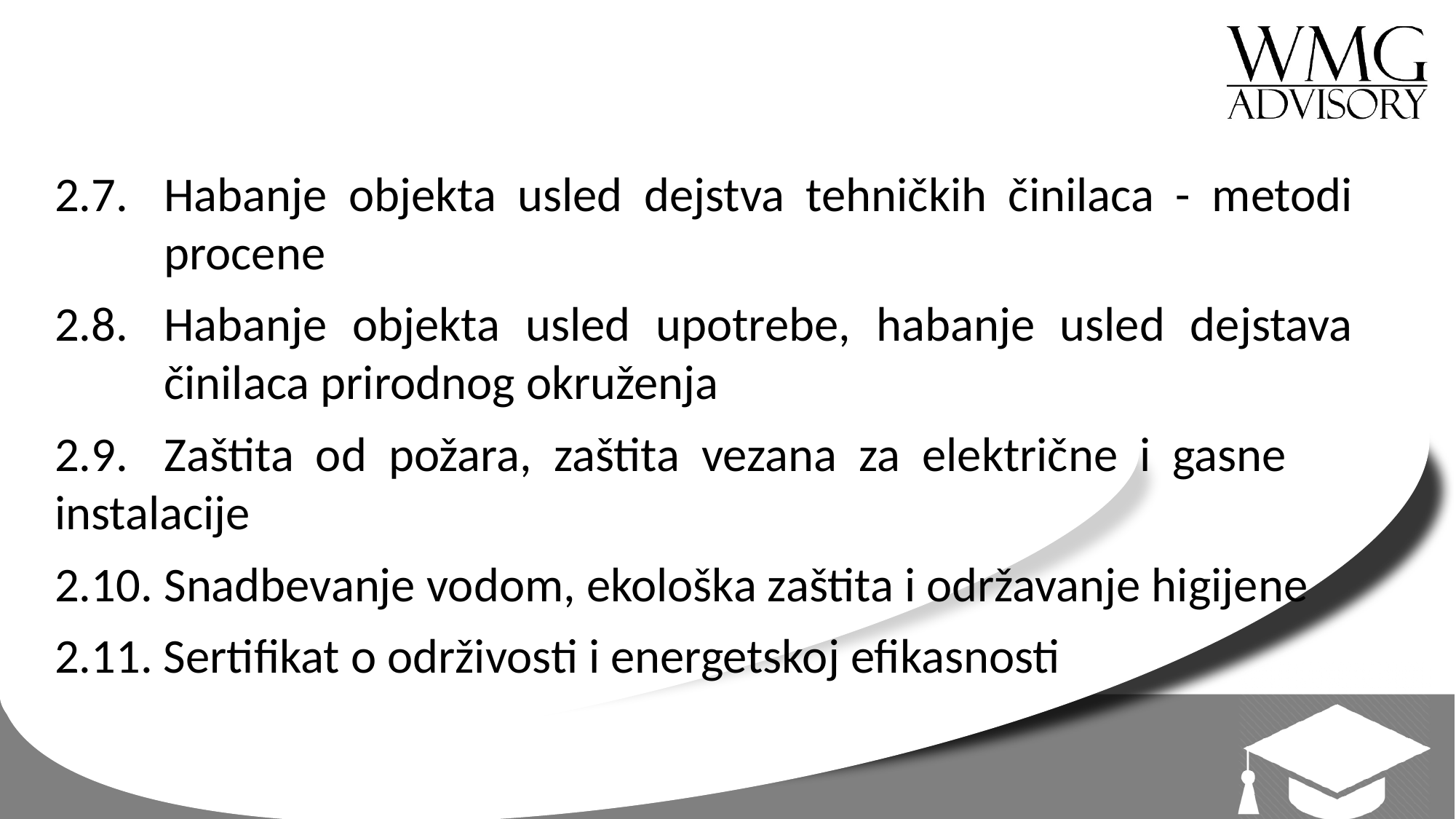

2.7.	Habanje objekta usled dejstva tehničkih činilaca - metodi 	procene
2.8.	Habanje objekta usled upotrebe, habanje usled dejstava 	činilaca prirodnog okruženja
2.9.	Zaštita od požara, zaštita vezana za električne i gasne 	instalacije
2.10.	Snadbevanje vodom, ekološka zaštita i održavanje higijene
2.11. Sertifikat o održivosti i energetskoj efikasnosti